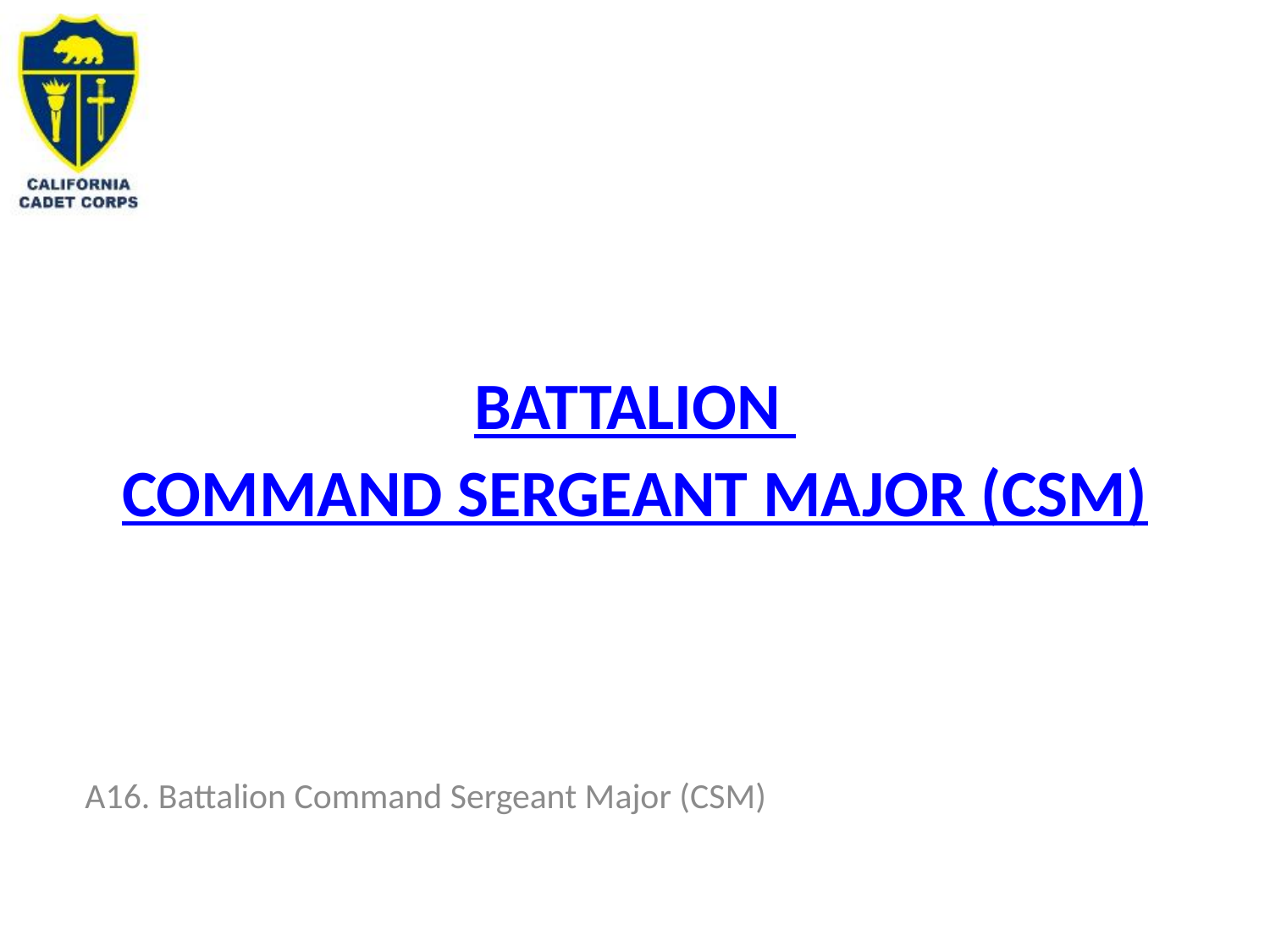

# BATTALION COMMAND SERGEANT MAJOR (CSM)
A16. Battalion Command Sergeant Major (CSM)